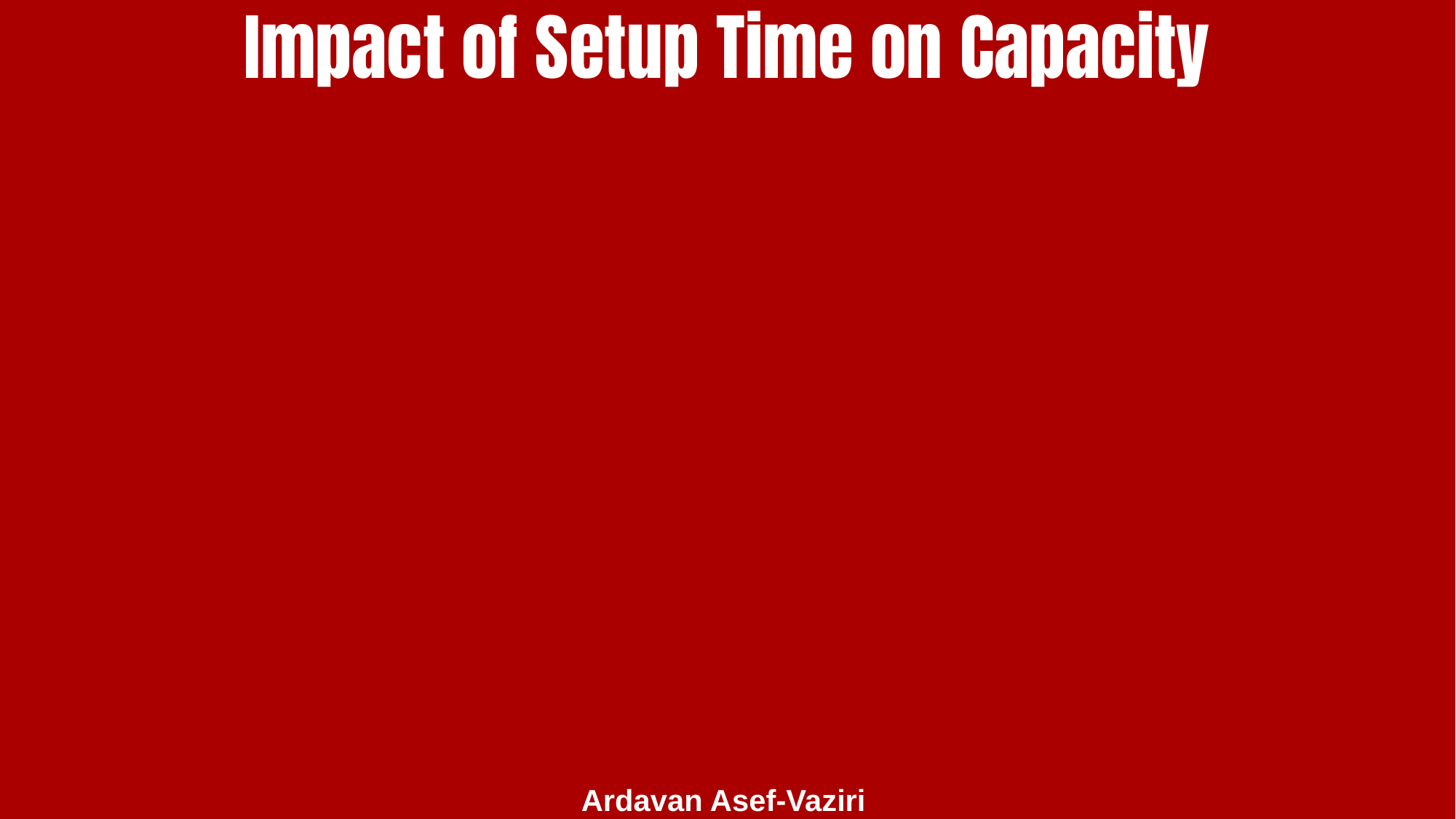

Impact of Setup Time on Capacity
Ardavan Asef-Vaziri